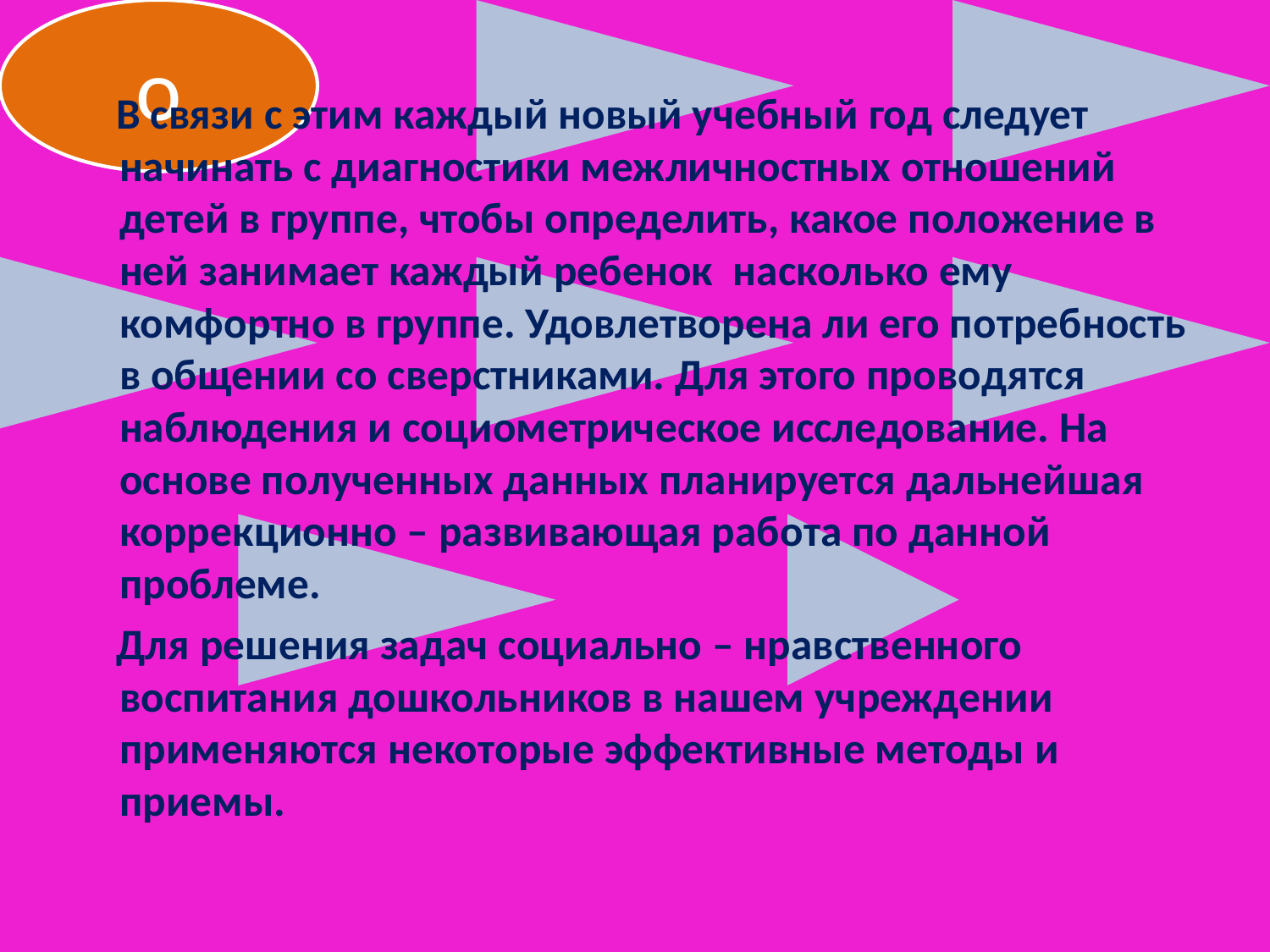

о
о
о
о
о
о
о
о
о
    В связи с этим каждый новый учебный год следует начинать с диагностики межличностных отношений детей в группе, чтобы определить, какое положение в ней занимает каждый ребенок  насколько ему комфортно в группе. Удовлетворена ли его потребность в общении со сверстниками. Для этого проводятся наблюдения и социометрическое исследование. На основе полученных данных планируется дальнейшая коррекционно – развивающая работа по данной проблеме.
    Для решения задач социально – нравственного воспитания дошкольников в нашем учреждении применяются некоторые эффективные методы и приемы.